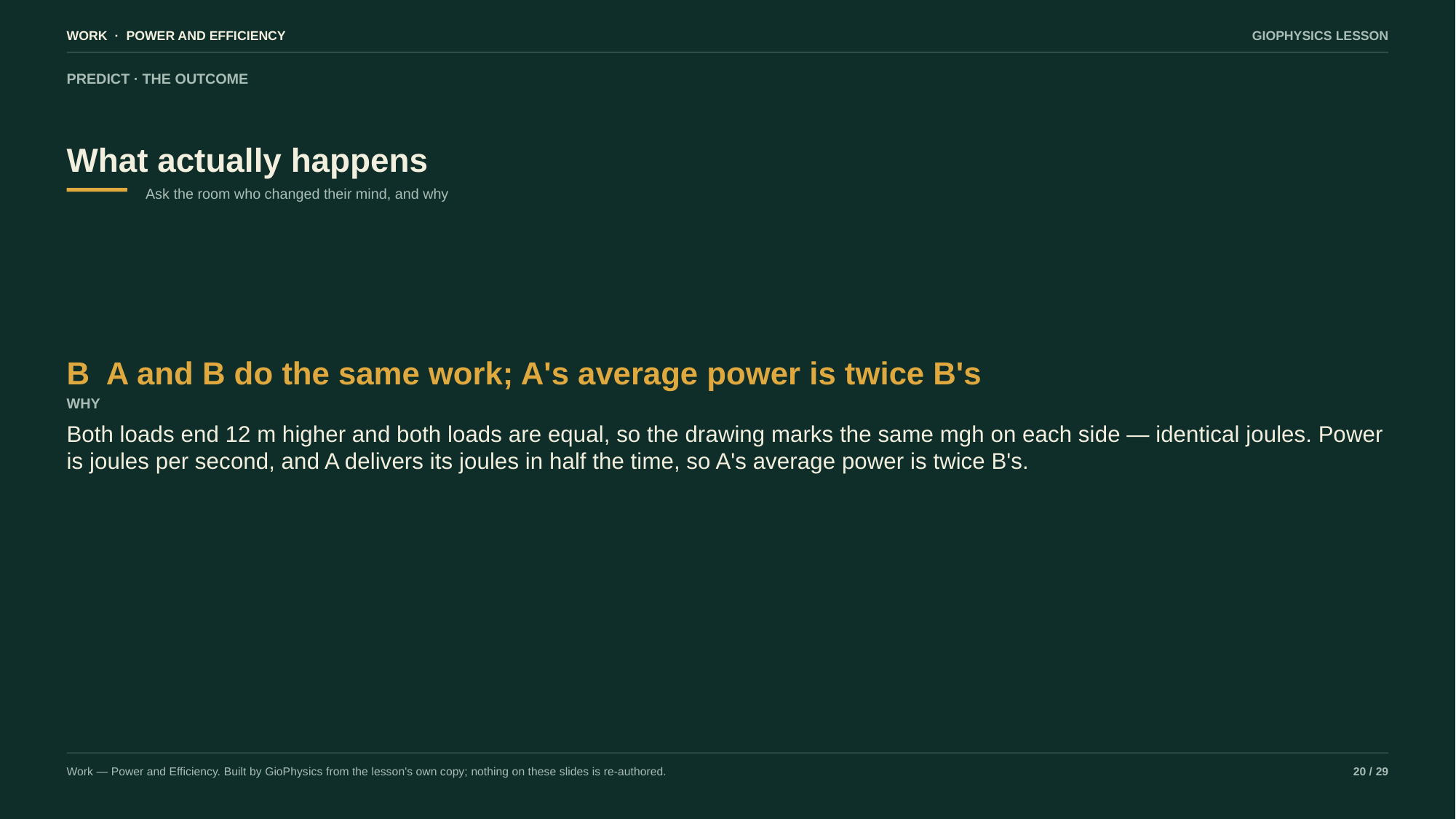

WORK  ·  POWER AND EFFICIENCY
GIOPHYSICS LESSON

PREDICT · THE OUTCOME
What actually happens
Ask the room who changed their mind, and why

B  A and B do the same work; A's average power is twice B's
WHY
Both loads end 12 m higher and both loads are equal, so the drawing marks the same mgh on each side — identical joules. Power is joules per second, and A delivers its joules in half the time, so A's average power is twice B's.

Work — Power and Efficiency. Built by GioPhysics from the lesson's own copy; nothing on these slides is re-authored.
20 / 29